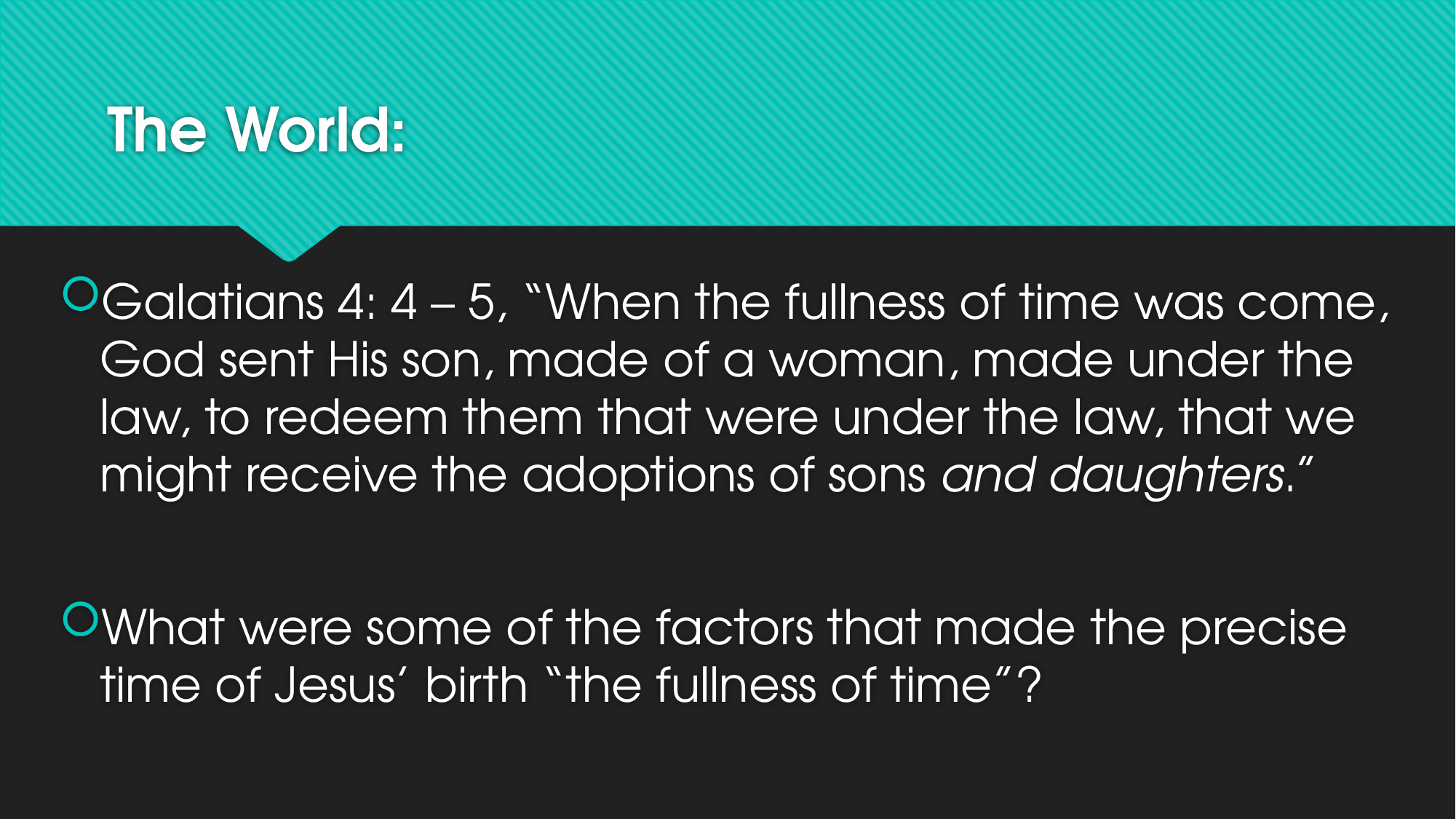

# The World:
Galatians 4: 4 – 5, “When the fullness of time was come, God sent His son, made of a woman, made under the law, to redeem them that were under the law, that we might receive the adoptions of sons and daughters.”

What were some of the factors that made the precise time of Jesus’ birth “the fullness of time”?